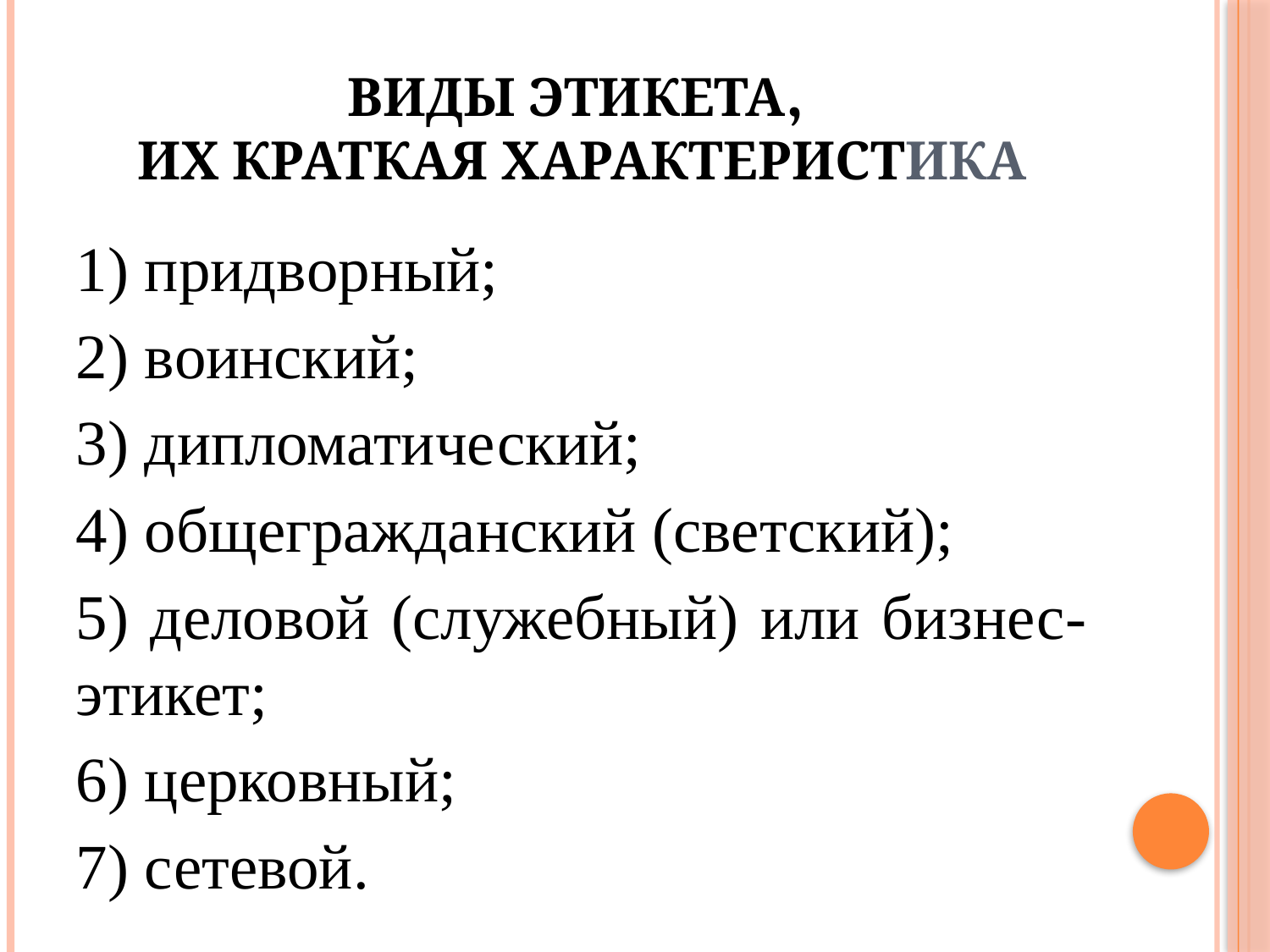

# Виды этикета, их краткая характеристика
1) придворный;
2) воинский;
3) дипломатический;
4) общегражданский (светский);
5) деловой (служебный) или бизнес-этикет;
6) церковный;
7) сетевой.